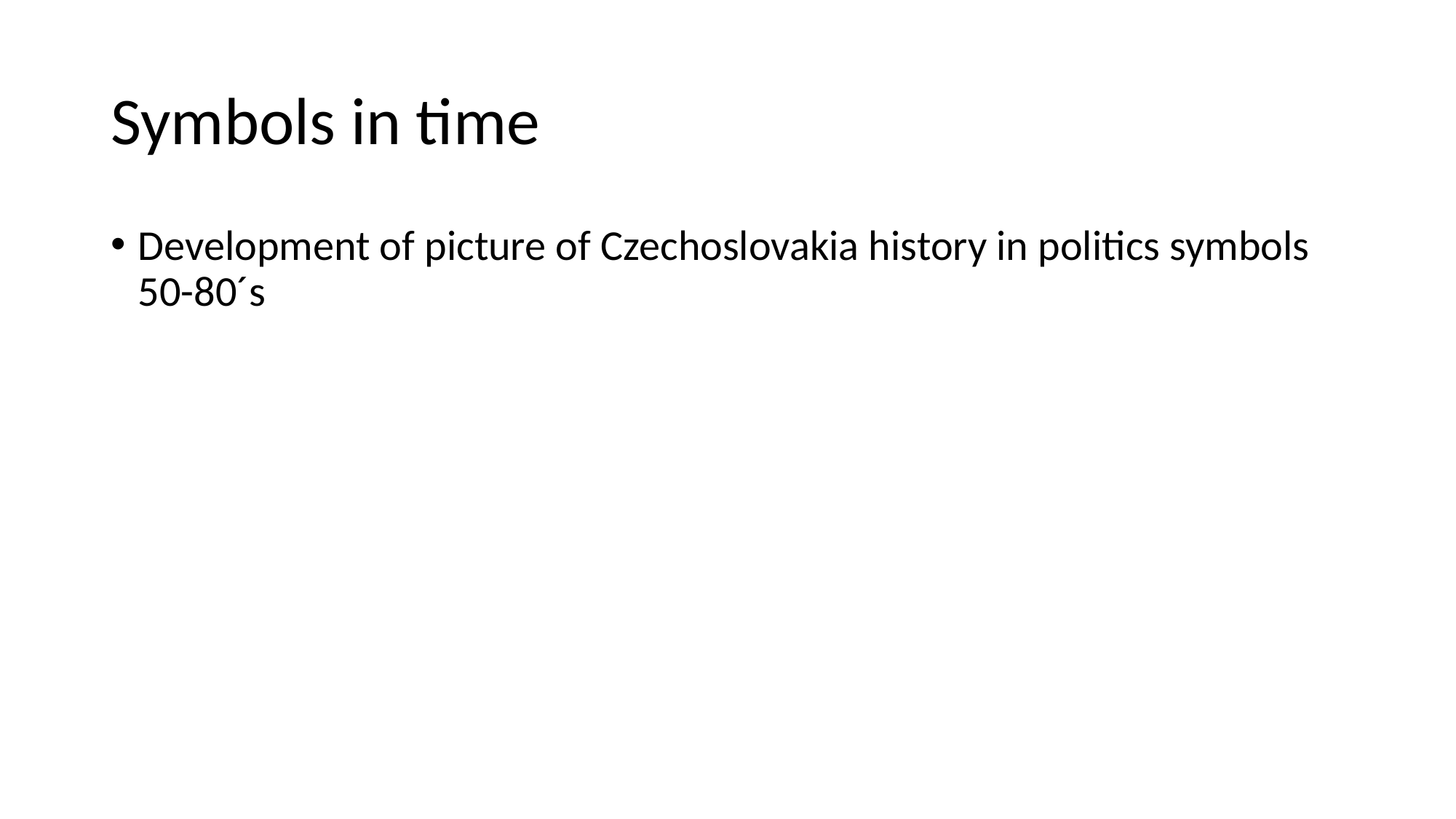

# Symbols in time
Development of picture of Czechoslovakia history in politics symbols 50-80´s